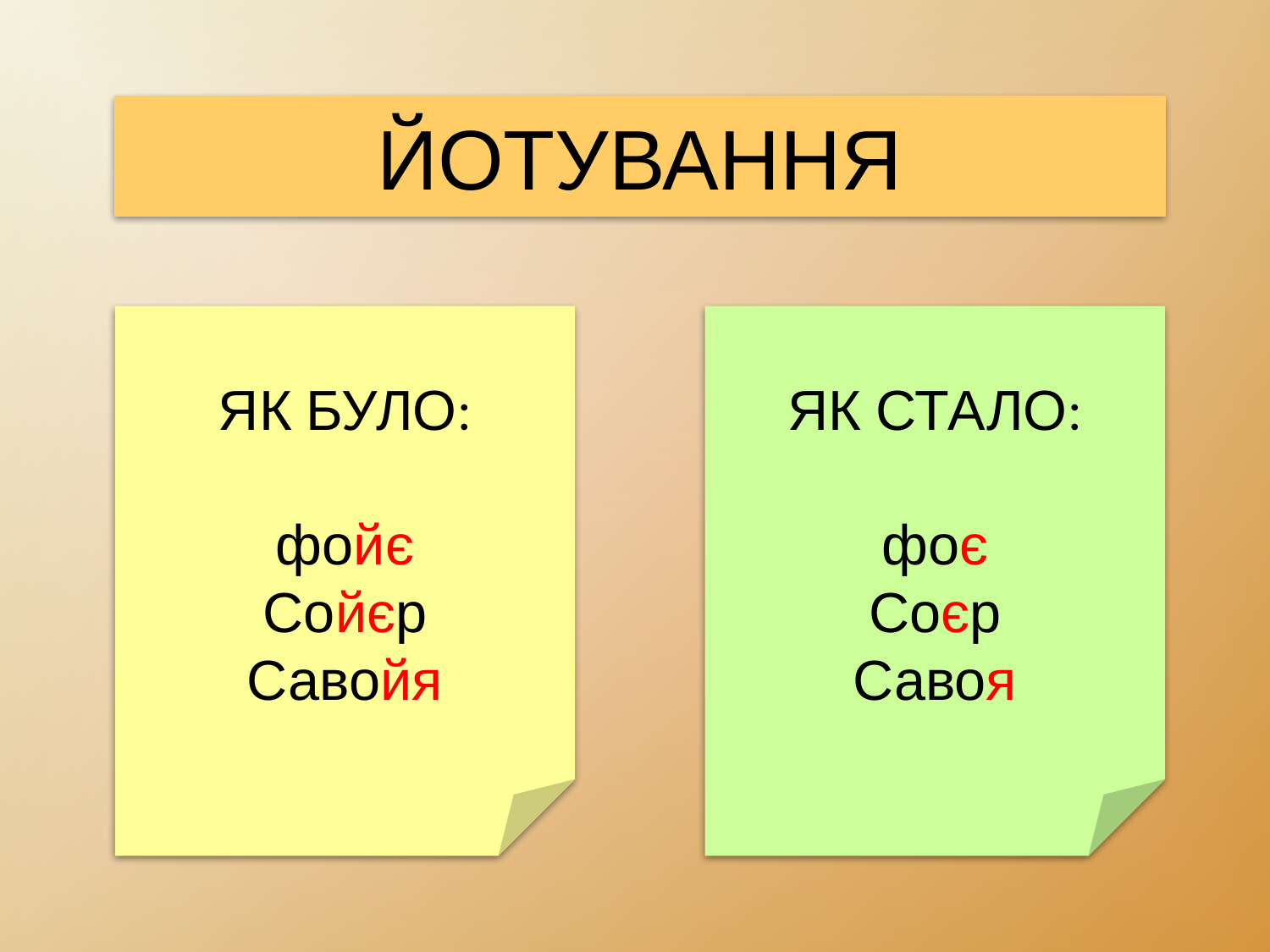

ЙОТУВАННЯ
ЯК БУЛО:

фойє
Сойєр
Савойя
ЯК СТАЛО:

фоє
Соєр
Савоя